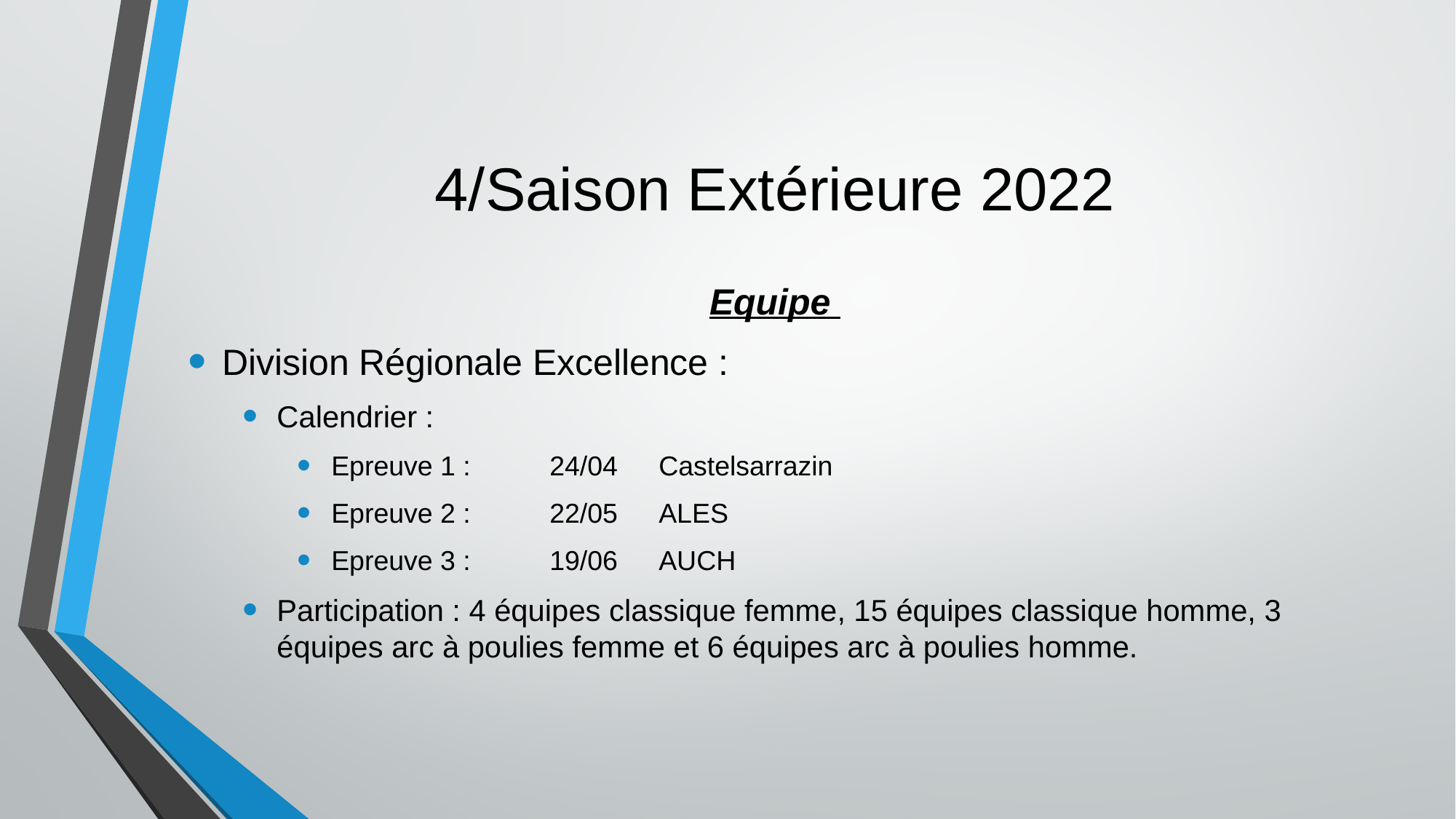

# 4/Saison Extérieure 2022
Equipe
Division Régionale Excellence :
Calendrier :
Epreuve 1 :	24/04	Castelsarrazin
Epreuve 2 :	22/05	ALES
Epreuve 3 :	19/06	AUCH
Participation : 4 équipes classique femme, 15 équipes classique homme, 3 équipes arc à poulies femme et 6 équipes arc à poulies homme.